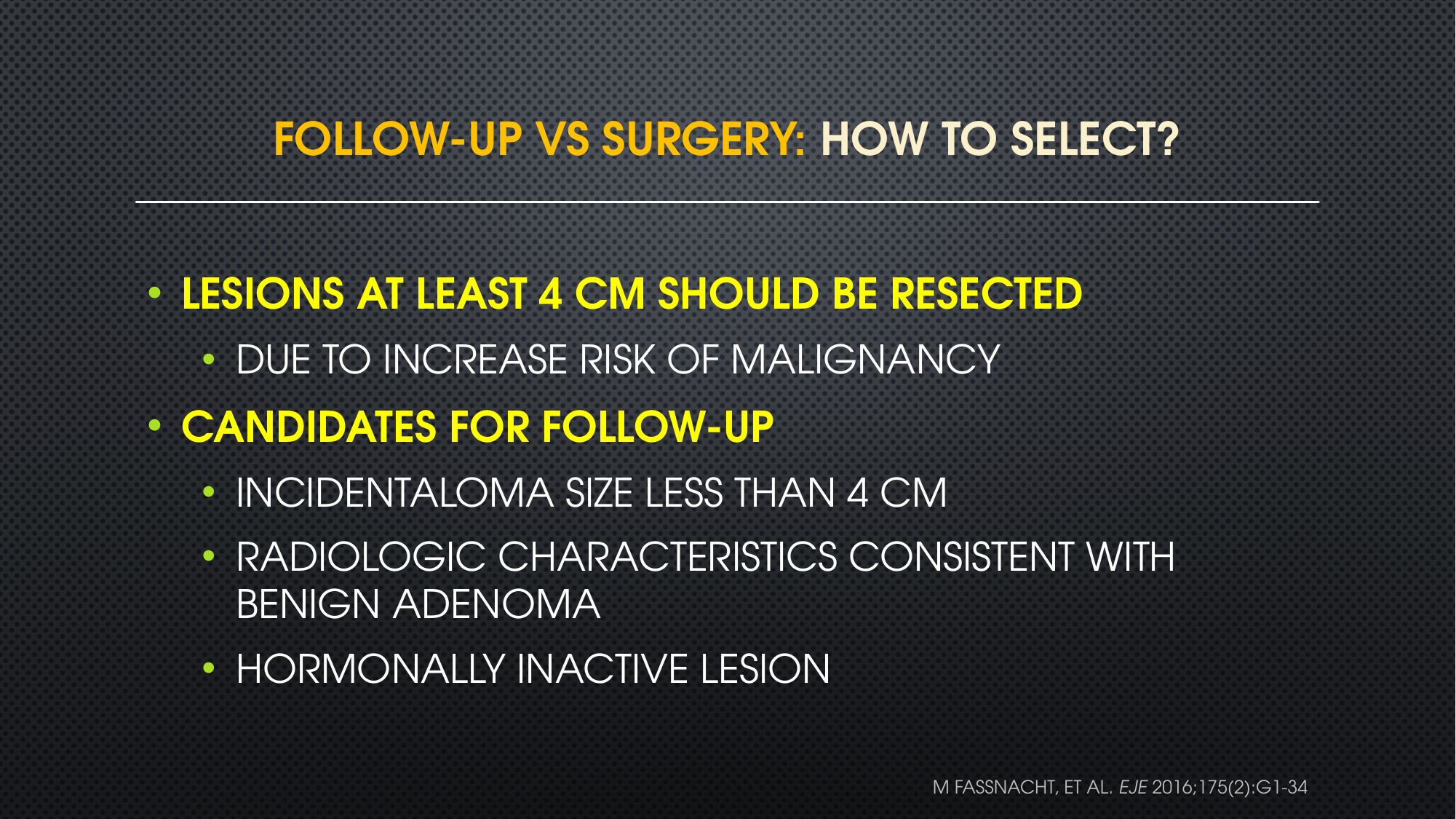

# follow-up vs surgery: how to select?
lesions at least 4 cm should be resected
due to increase risk of malignancy
candidates for follow-up
incidentaloma size less than 4 cm
radiologic characteristics consistent with benign adenoma
hormonally inactive lesion
m fassnacht, et al. eje 2016;175(2):g1-34